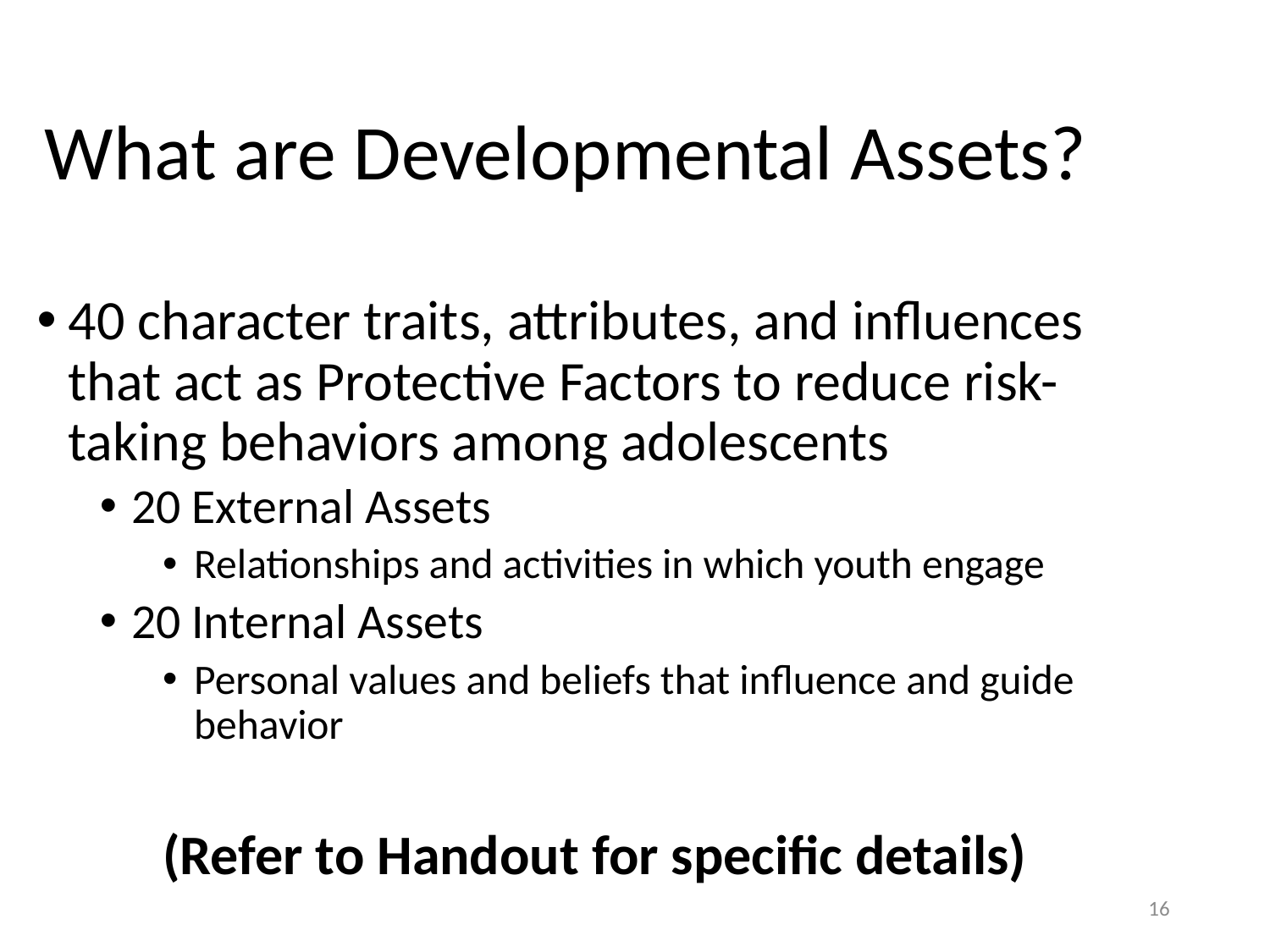

# What are Developmental Assets?

40 character traits, attributes, and influences that act as Protective Factors to reduce risk-taking behaviors among adolescents
20 External Assets
Relationships and activities in which youth engage
20 Internal Assets
Personal values and beliefs that influence and guide behavior

(Refer to Handout for specific details)
16